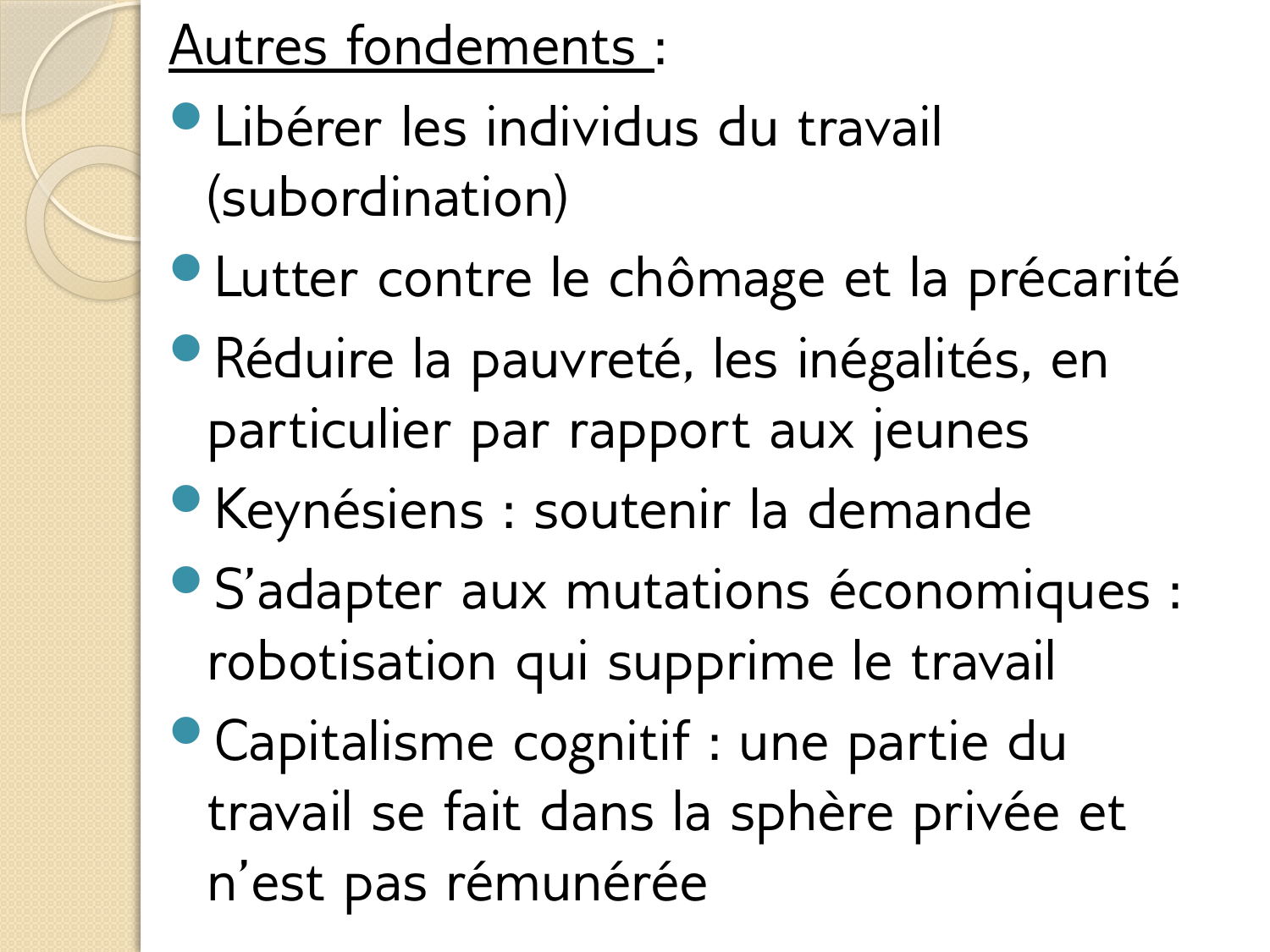

Autres fondements :
Libérer les individus du travail (subordination)
Lutter contre le chômage et la précarité
Réduire la pauvreté, les inégalités, en particulier par rapport aux jeunes
Keynésiens : soutenir la demande
S’adapter aux mutations économiques : robotisation qui supprime le travail
Capitalisme cognitif : une partie du travail se fait dans la sphère privée et n’est pas rémunérée